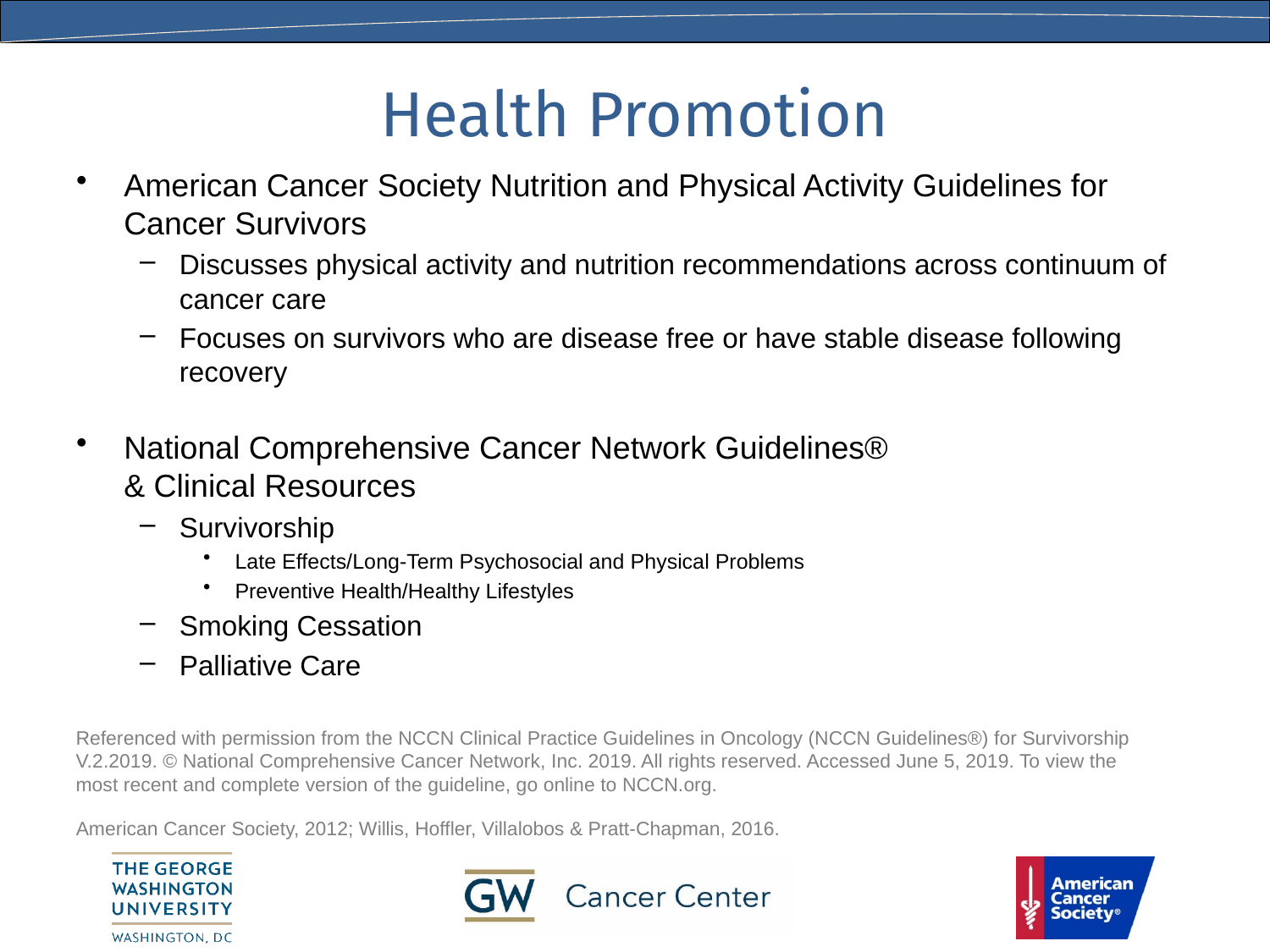

# Health Promotion
American Cancer Society Nutrition and Physical Activity Guidelines for Cancer Survivors
Discusses physical activity and nutrition recommendations across continuum of cancer care
Focuses on survivors who are disease free or have stable disease following recovery
National Comprehensive Cancer Network Guidelines®
& Clinical Resources
Survivorship
Late Effects/Long-Term Psychosocial and Physical Problems
Preventive Health/Healthy Lifestyles
Smoking Cessation
Palliative Care
Referenced with permission from the NCCN Clinical Practice Guidelines in Oncology (NCCN Guidelines®) for Survivorship V.2.2019. © National Comprehensive Cancer Network, Inc. 2019. All rights reserved. Accessed June 5, 2019. To view the most recent and complete version of the guideline, go online to NCCN.org.
American Cancer Society, 2012; Willis, Hoffler, Villalobos & Pratt-Chapman, 2016.